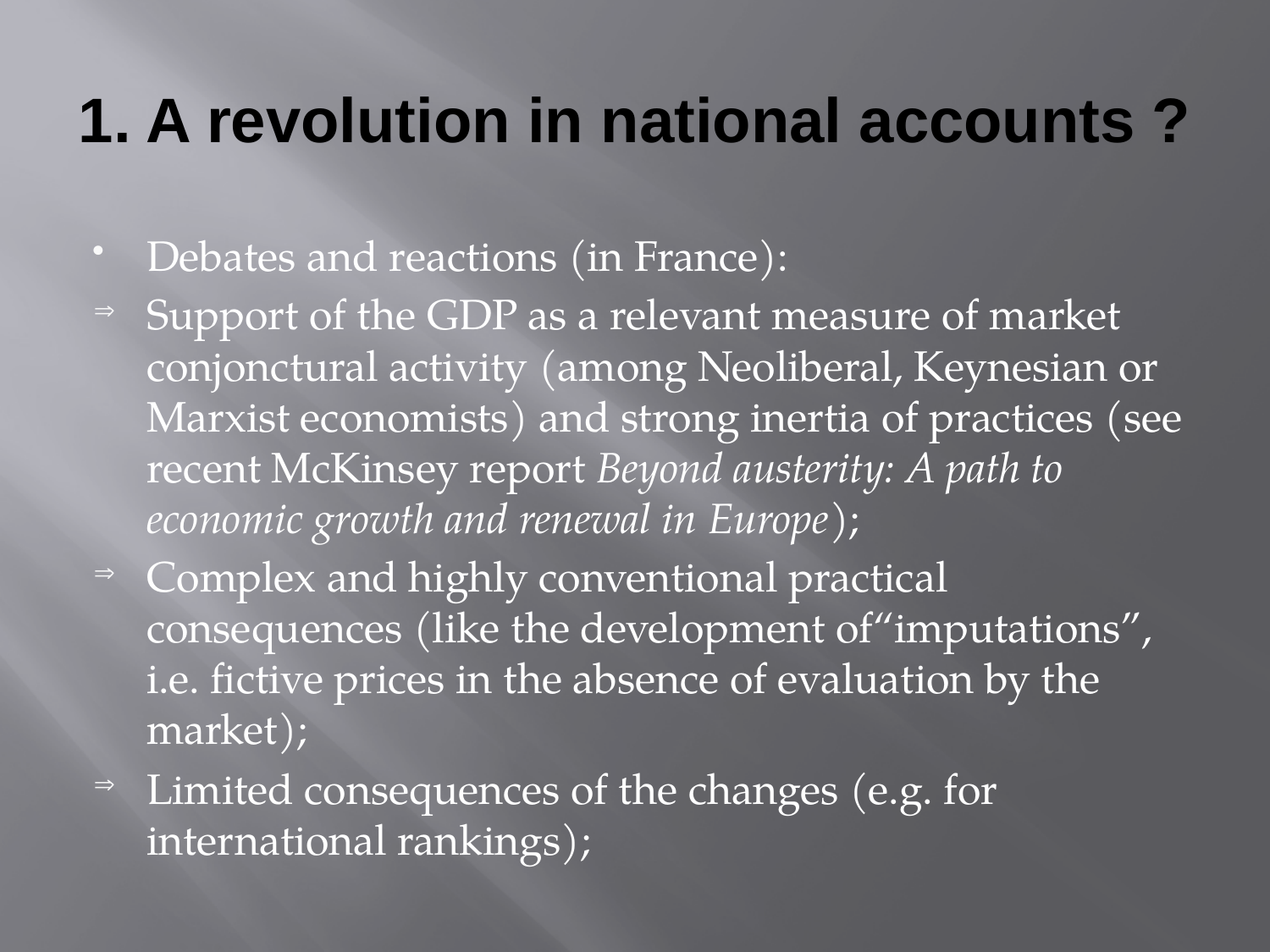

# 1. A revolution in national accounts ?
Debates and reactions (in France):
Support of the GDP as a relevant measure of market conjonctural activity (among Neoliberal, Keynesian or Marxist economists) and strong inertia of practices (see recent McKinsey report Beyond austerity: A path to economic growth and renewal in Europe);
Complex and highly conventional practical consequences (like the development of“imputations”, i.e. fictive prices in the absence of evaluation by the market);
Limited consequences of the changes (e.g. for international rankings);